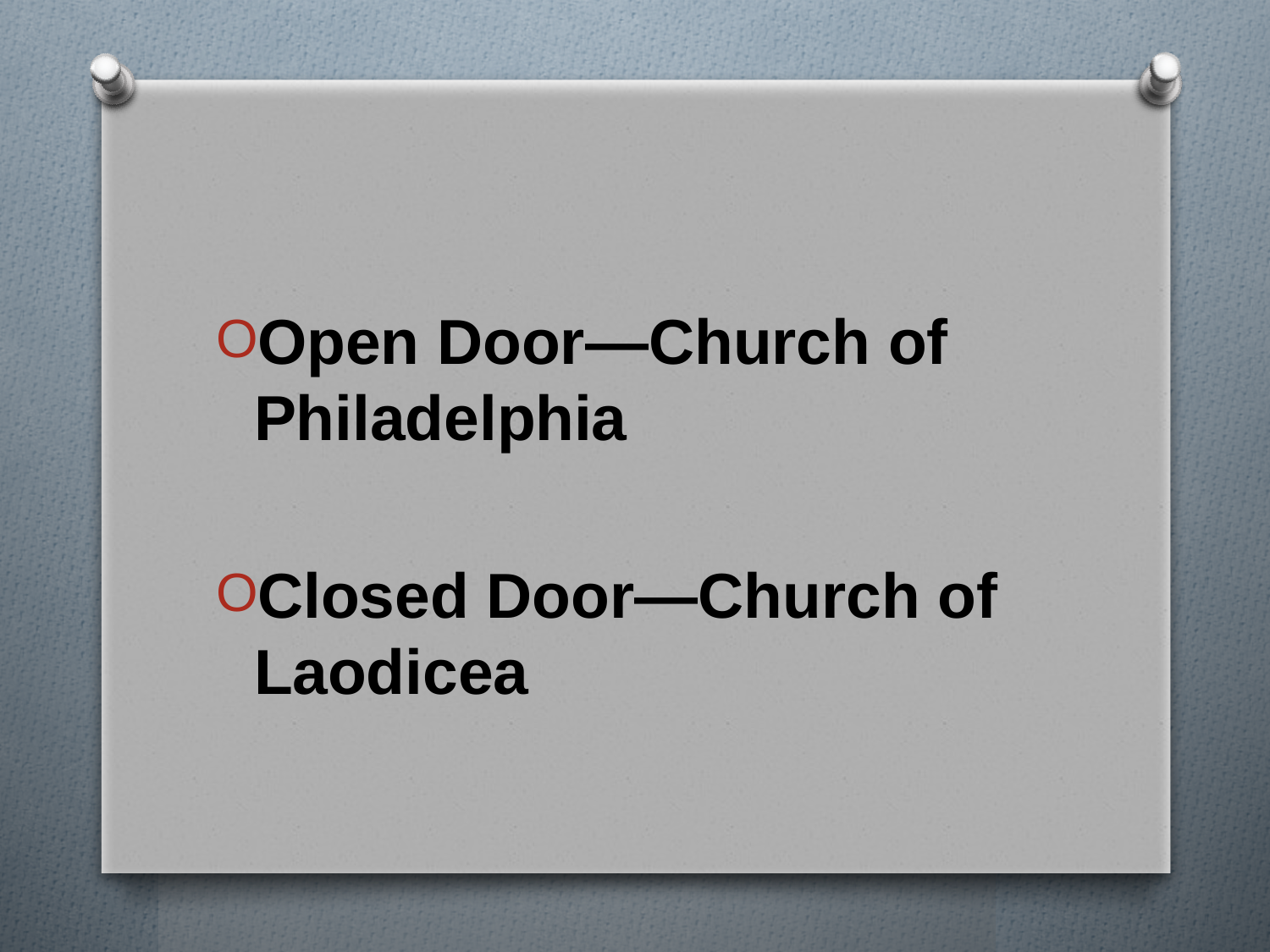

#
Open Door—Church of Philadelphia

Closed Door—Church of Laodicea